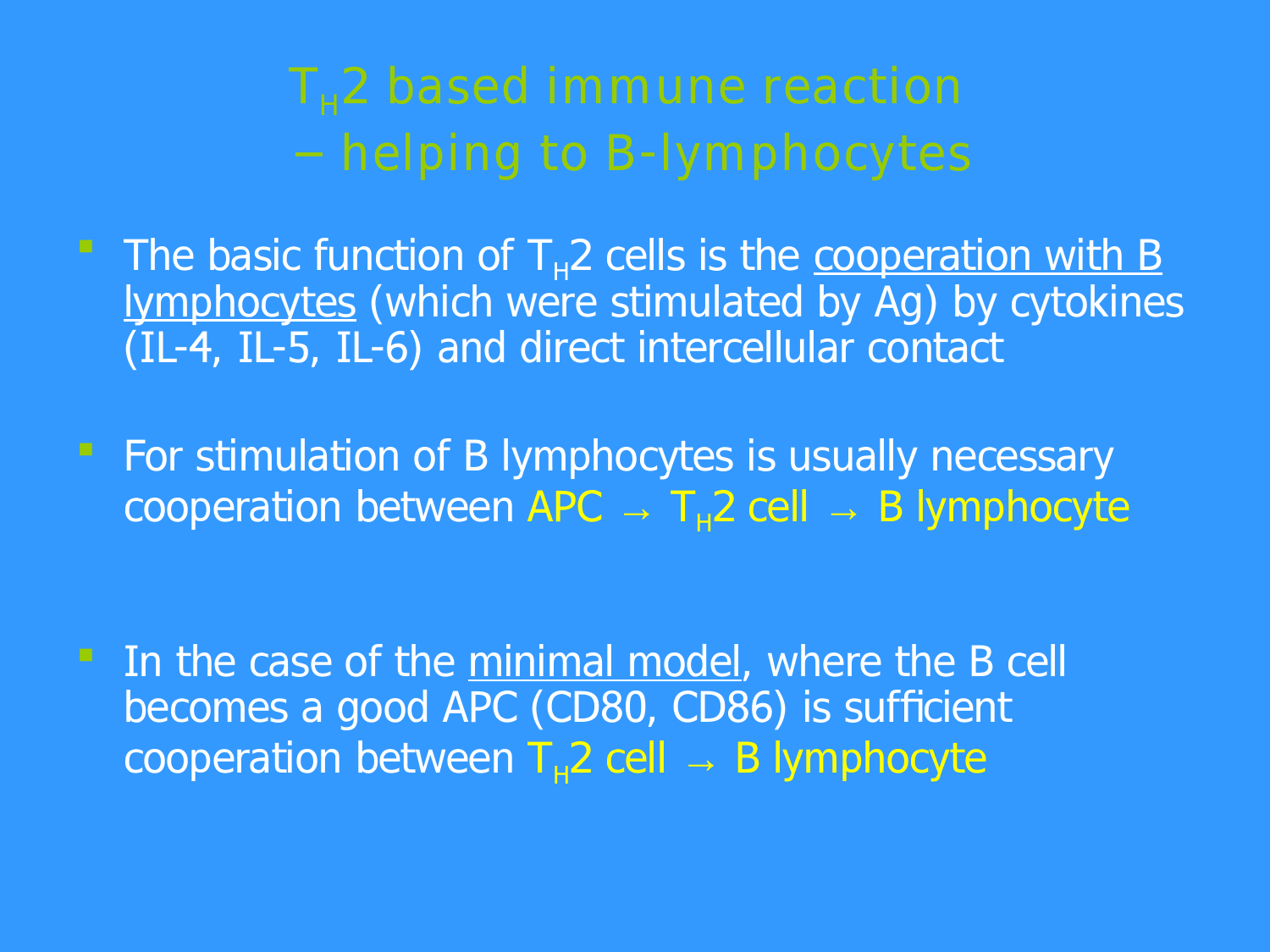

# TH2 based immune reaction – helping to B-lymphocytes
The basic function of TH2 cells is the cooperation with B lymphocytes (which were stimulated by Ag) by cytokines (IL-4, IL-5, IL-6) and direct intercellular contact

For stimulation of B lymphocytes is usually necessary cooperation between APC → TH2 cell → B lymphocyte

In the case of the minimal model, where the B cell becomes a good APC (CD80, CD86) is sufficient cooperation between TH2 cell → B lymphocyte